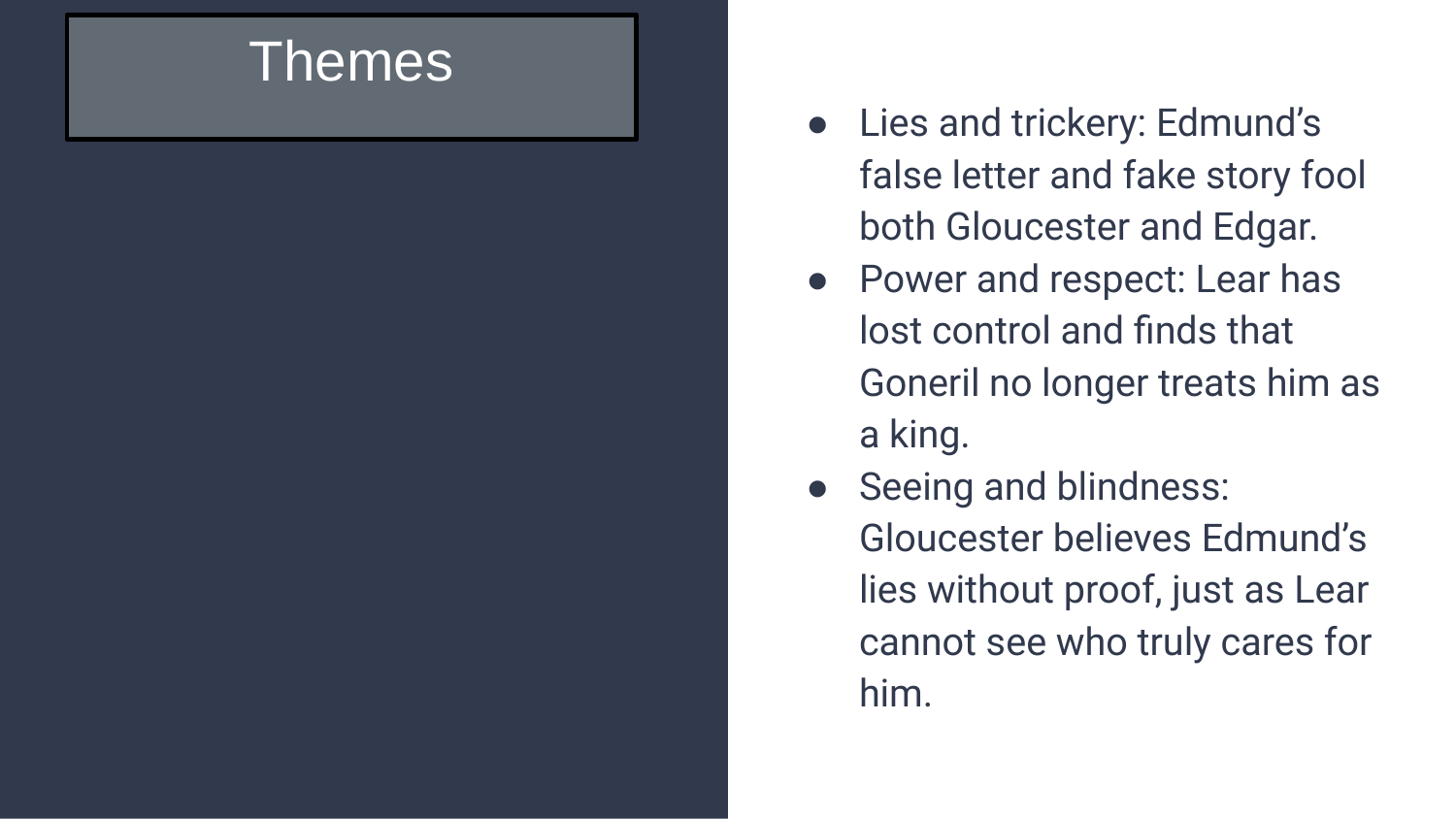

# Themes
Lies and trickery: Edmund’s false letter and fake story fool both Gloucester and Edgar.
Power and respect: Lear has lost control and finds that Goneril no longer treats him as a king.
Seeing and blindness: Gloucester believes Edmund’s lies without proof, just as Lear cannot see who truly cares for him.